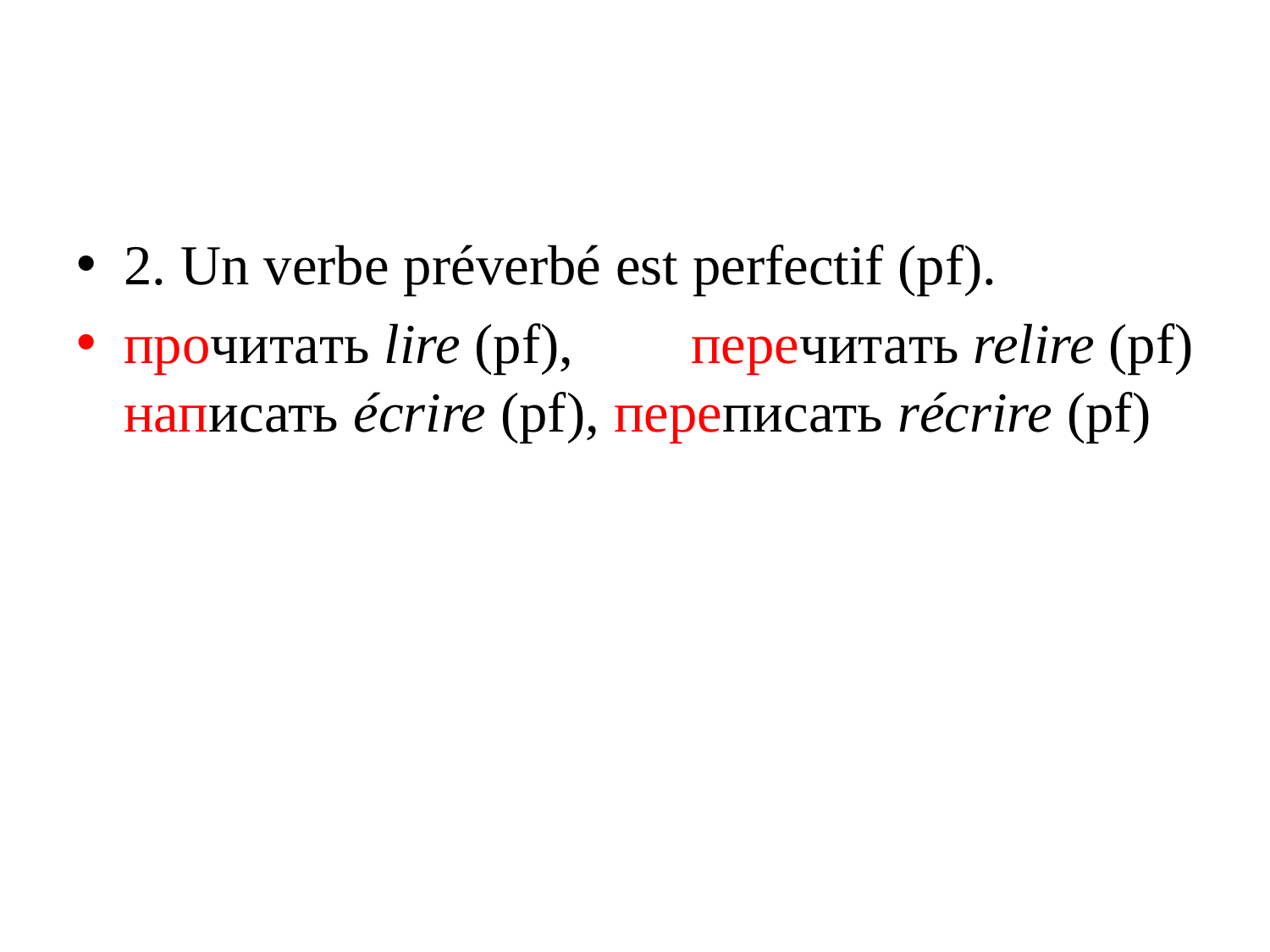

#
2. Un verbe préverbé est perfectif (pf).
прочитaть lire (pf), перечитaть relire (pf)
написать écrire (pf), переписать récrire (pf)